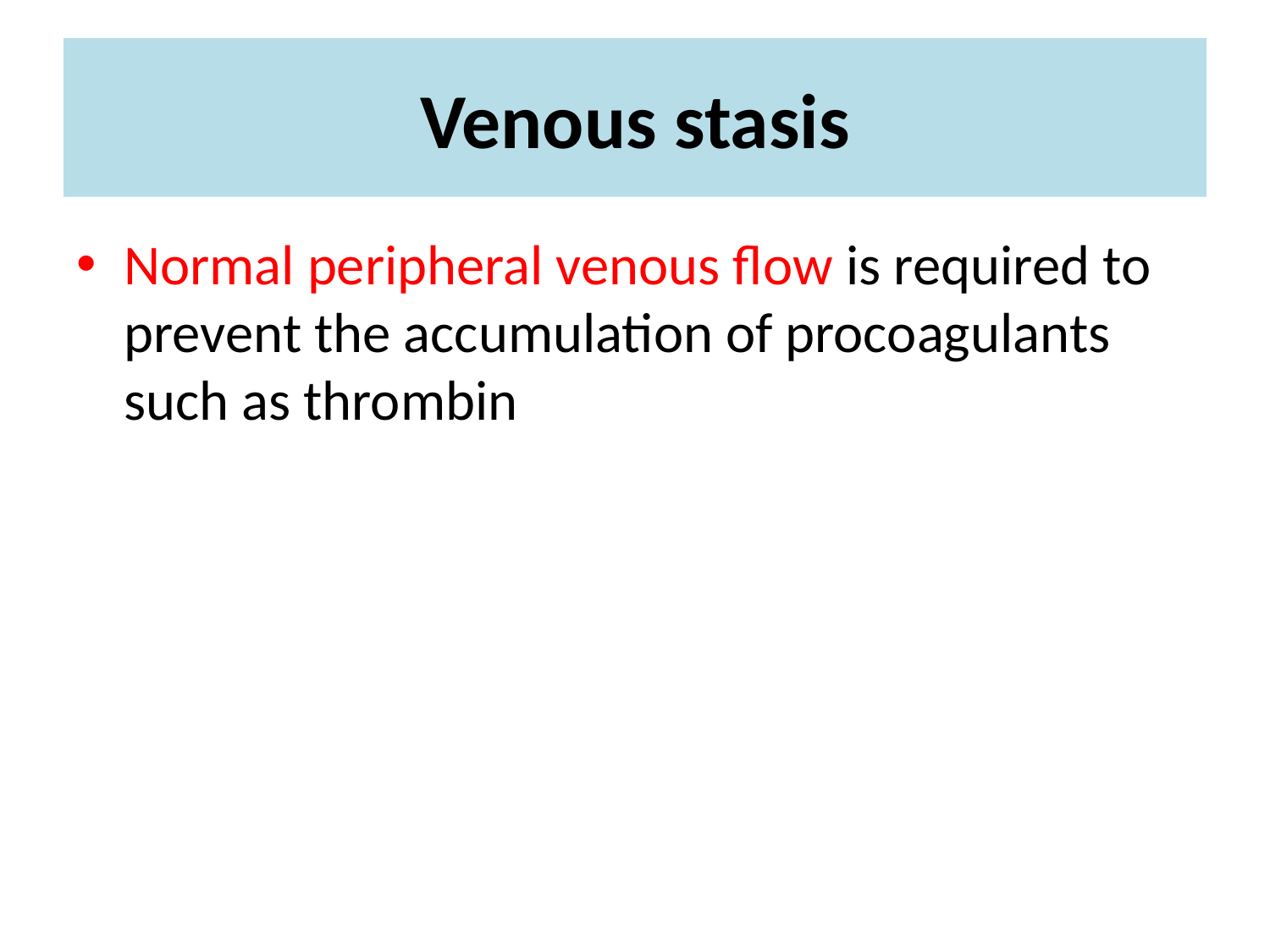

# Venous stasis
Normal peripheral venous flow is required to prevent the accumulation of procoagulants such as thrombin